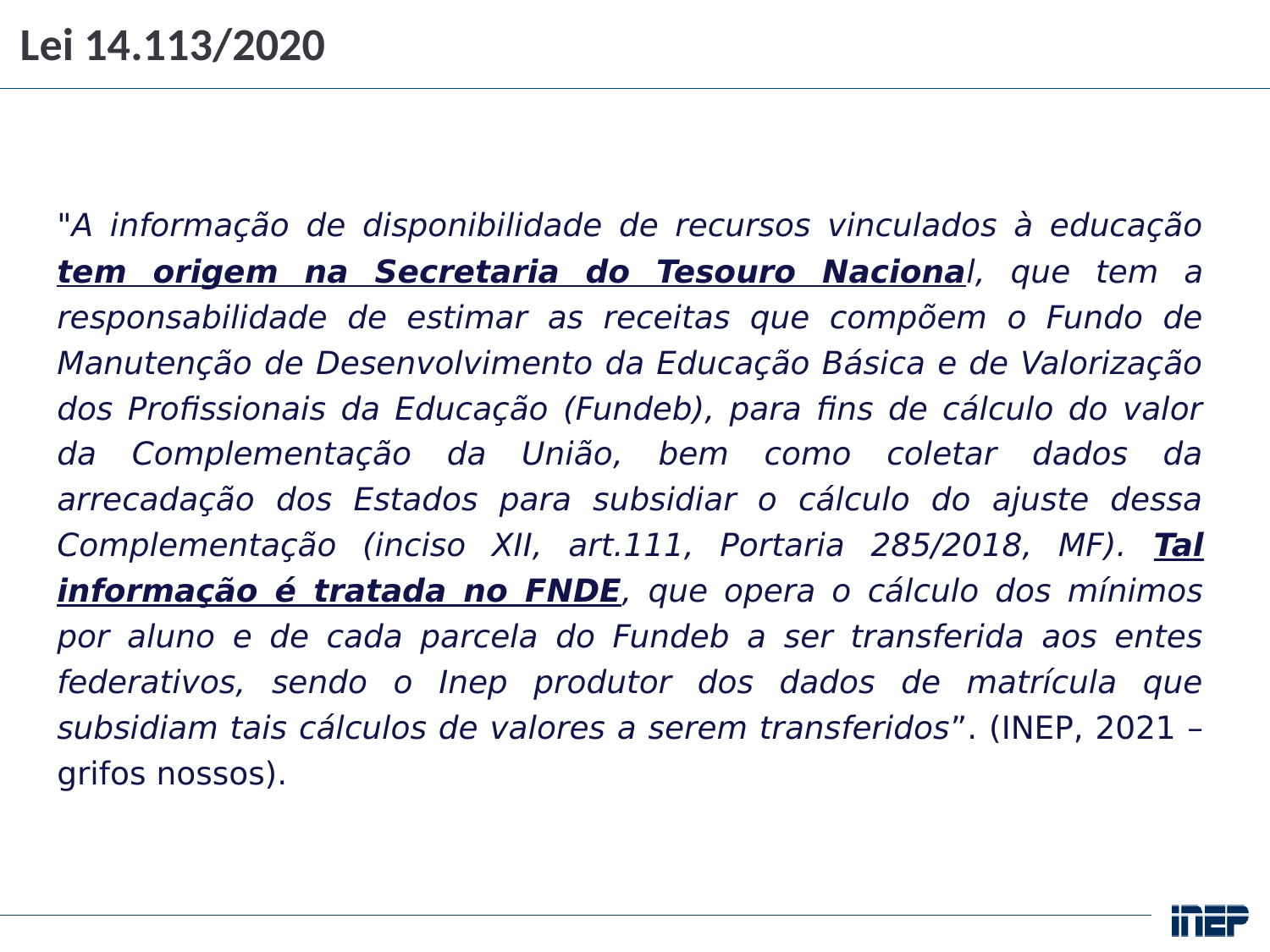

Lei 14.113/2020
"A informação de disponibilidade de recursos vinculados à educação tem origem na Secretaria do Tesouro Nacional, que tem a responsabilidade de estimar as receitas que compõem o Fundo de Manutenção de Desenvolvimento da Educação Básica e de Valorização dos Profissionais da Educação (Fundeb), para fins de cálculo do valor da Complementação da União, bem como coletar dados da arrecadação dos Estados para subsidiar o cálculo do ajuste dessa Complementação (inciso XII, art.111, Portaria 285/2018, MF). Tal informação é tratada no FNDE, que opera o cálculo dos mínimos por aluno e de cada parcela do Fundeb a ser transferida aos entes federativos, sendo o Inep produtor dos dados de matrícula que subsidiam tais cálculos de valores a serem transferidos”. (INEP, 2021 – grifos nossos).